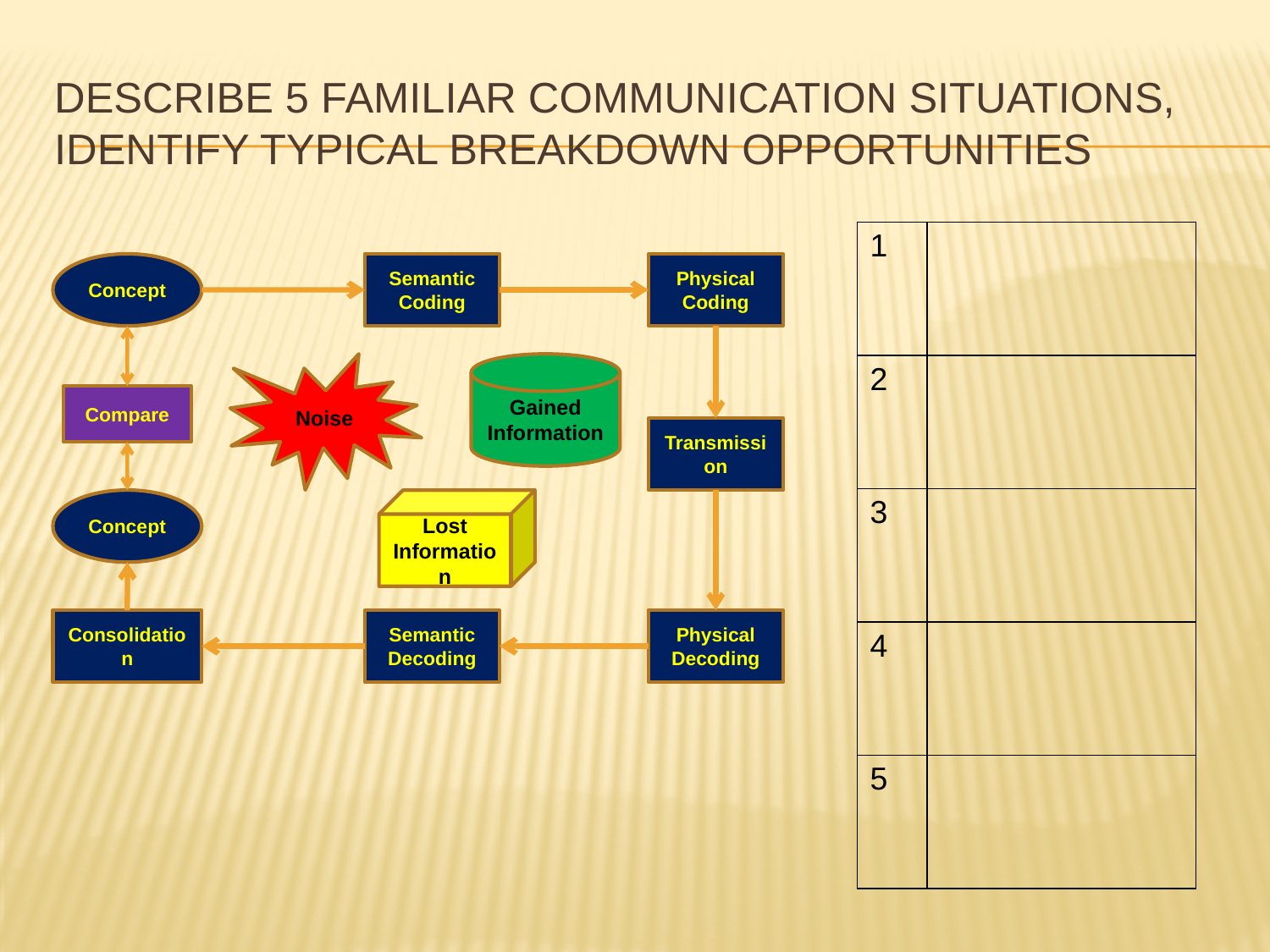

# Describe 5 familiar communication situations, Identify typical breakdown opportunities
| 1 |  |
| --- | --- |
| 2 |  |
| 3 |  |
| 4 |  |
| 5 |  |
Concept
Semantic Coding
Physical Coding
Noise
Gained Information
Compare
Transmission
Concept
Lost Information
Consolidation
Semantic Decoding
Physical Decoding